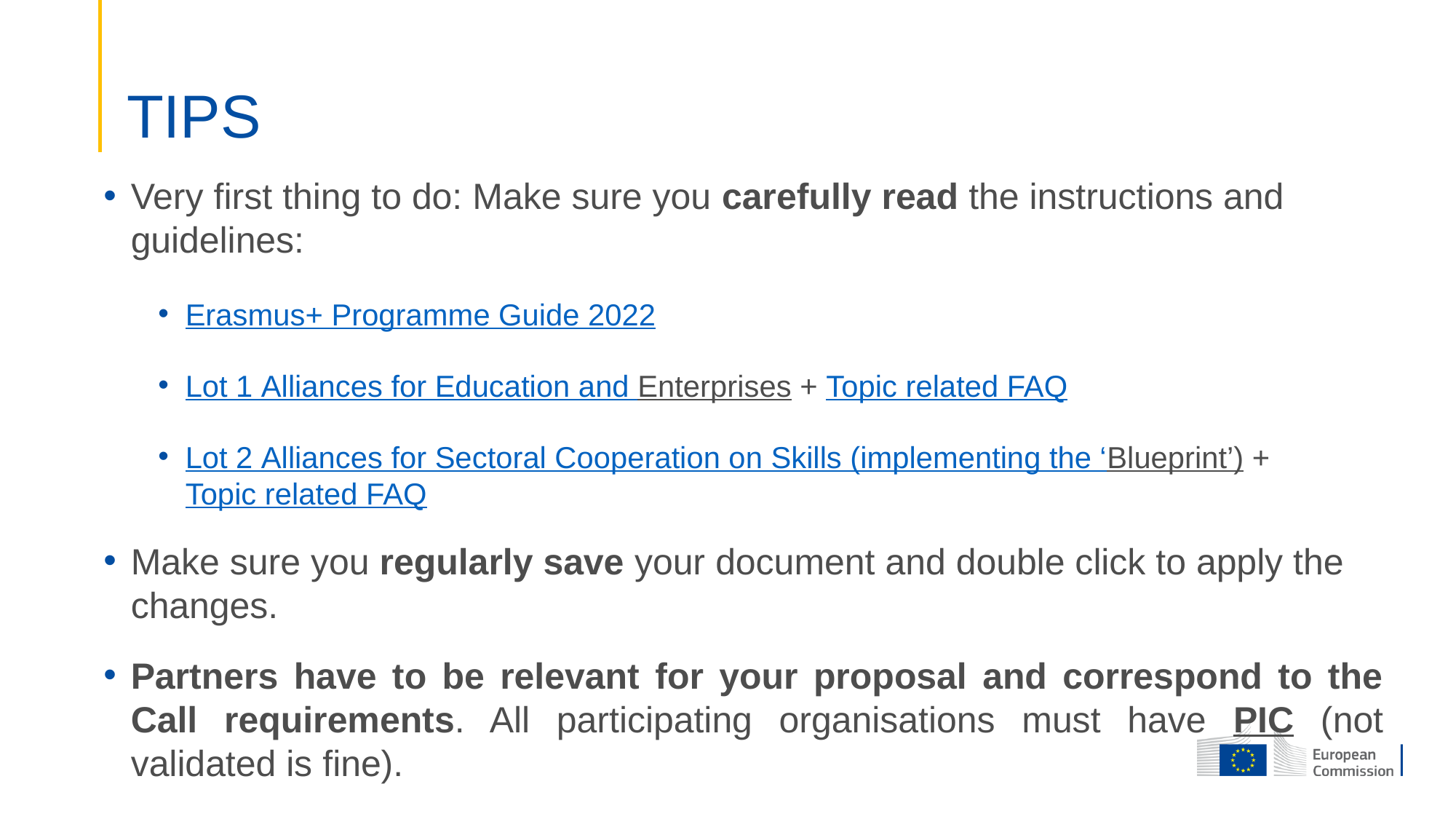

# TIPS
Very first thing to do: Make sure you carefully read the instructions and guidelines:
Erasmus+ Programme Guide 2022
Lot 1 Alliances for Education and Enterprises + Topic related FAQ
Lot 2 Alliances for Sectoral Cooperation on Skills (implementing the ‘Blueprint’) + Topic related FAQ
Make sure you regularly save your document and double click to apply the changes.
Partners have to be relevant for your proposal and correspond to the Call requirements. All participating organisations must have PIC (not validated is fine).